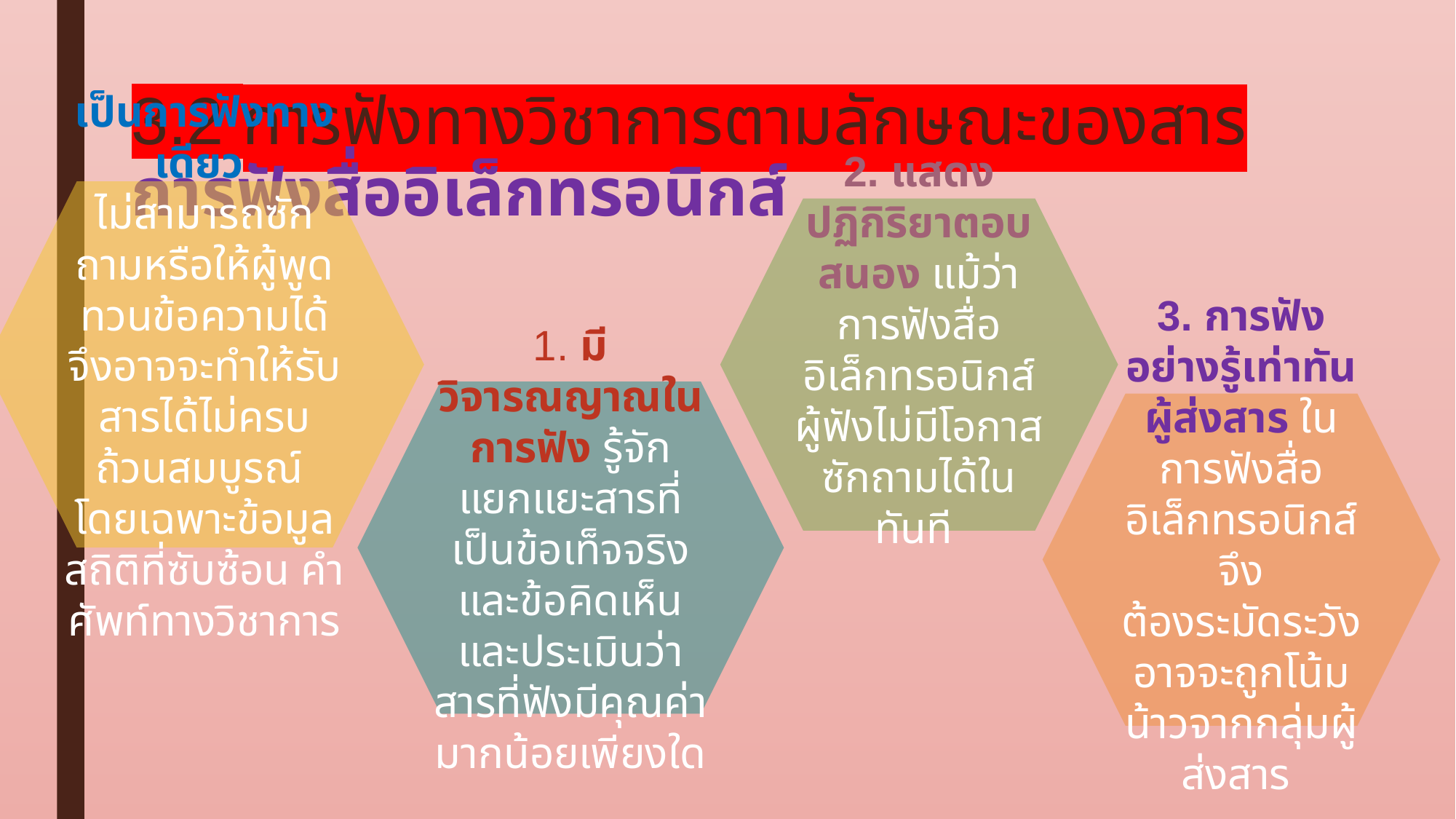

# 3.2 การฟังทางวิชาการตามลักษณะของสาร การฟังสื่ออิเล็กทรอนิกส์
เป็นการฟังทางเดียว
ไม่สามารถซักถามหรือให้ผู้พูดทวนข้อความได้ จึงอาจจะทำให้รับสารได้ไม่ครบถ้วนสมบูรณ์  โดยเฉพาะข้อมูลสถิติที่ซับซ้อน คำศัพท์ทางวิชาการ
2. แสดงปฏิกิริยาตอบสนอง แม้ว่าการฟังสื่ออิเล็กทรอนิกส์
ผู้ฟังไม่มีโอกาสซักถามได้ในทันที

1. มีวิจารณญาณในการฟัง รู้จักแยกแยะสารที่เป็นข้อเท็จจริง
และข้อคิดเห็น และประเมินว่าสารที่ฟังมีคุณค่ามากน้อยเพียงใด
3. การฟังอย่างรู้เท่าทันผู้ส่งสาร ในการฟังสื่ออิเล็กทรอนิกส์จึง
ต้องระมัดระวังอาจจะถูกโน้มน้าวจากกลุ่มผู้ส่งสาร